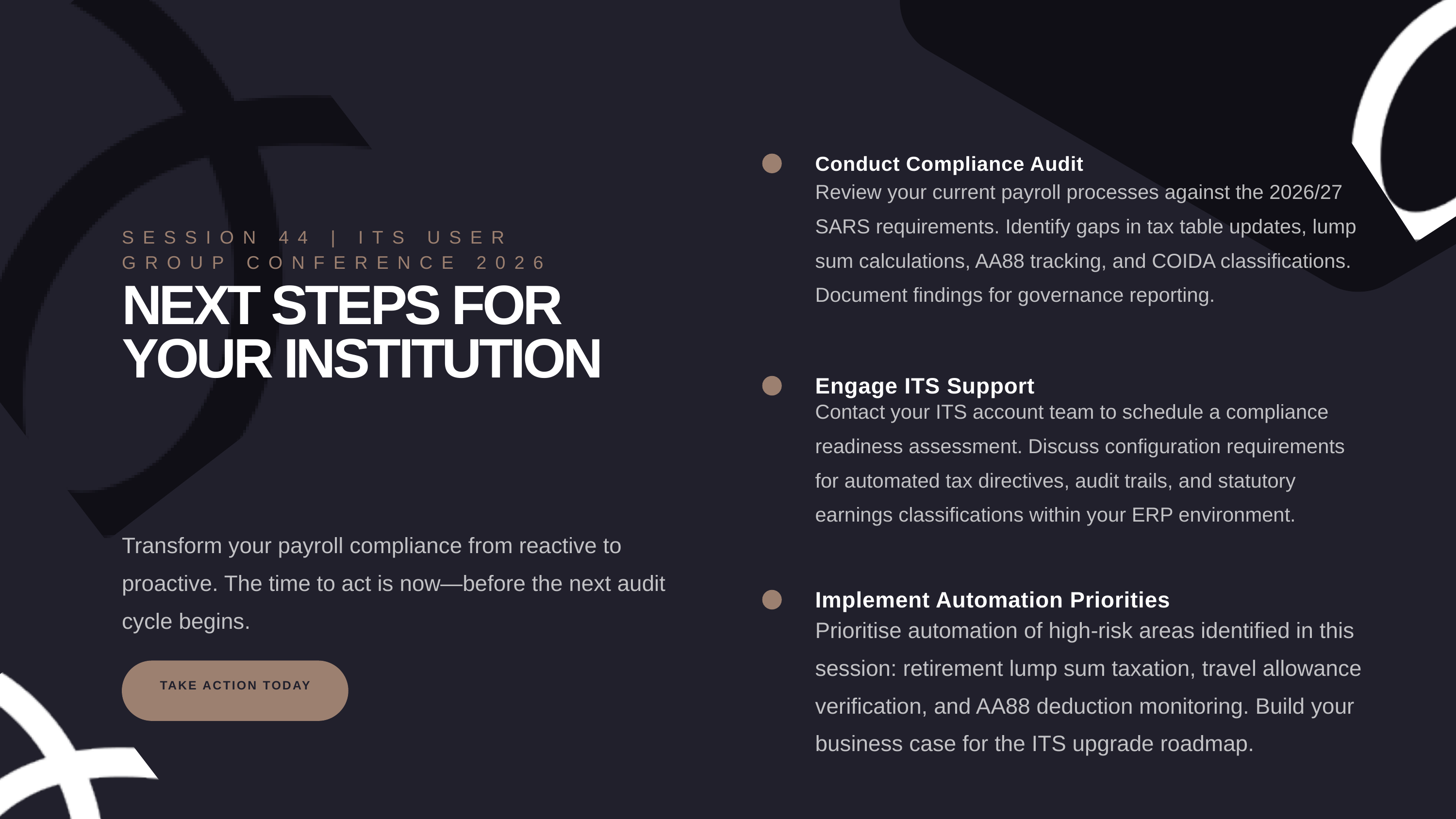

Conduct Compliance Audit

Review your current payroll processes against the 2026/27 SARS requirements. Identify gaps in tax table updates, lump sum calculations, AA88 tracking, and COIDA classifications. Document findings for governance reporting.
SESSION 44 | ITS USER GROUP CONFERENCE 2026
NEXT STEPS FOR YOUR INSTITUTION
Engage ITS Support

Contact your ITS account team to schedule a compliance readiness assessment. Discuss configuration requirements for automated tax directives, audit trails, and statutory earnings classifications within your ERP environment.
Transform your payroll compliance from reactive to proactive. The time to act is now—before the next audit cycle begins.
Implement Automation Priorities

Prioritise automation of high-risk areas identified in this session: retirement lump sum taxation, travel allowance verification, and AA88 deduction monitoring. Build your business case for the ITS upgrade roadmap.

TAKE ACTION TODAY